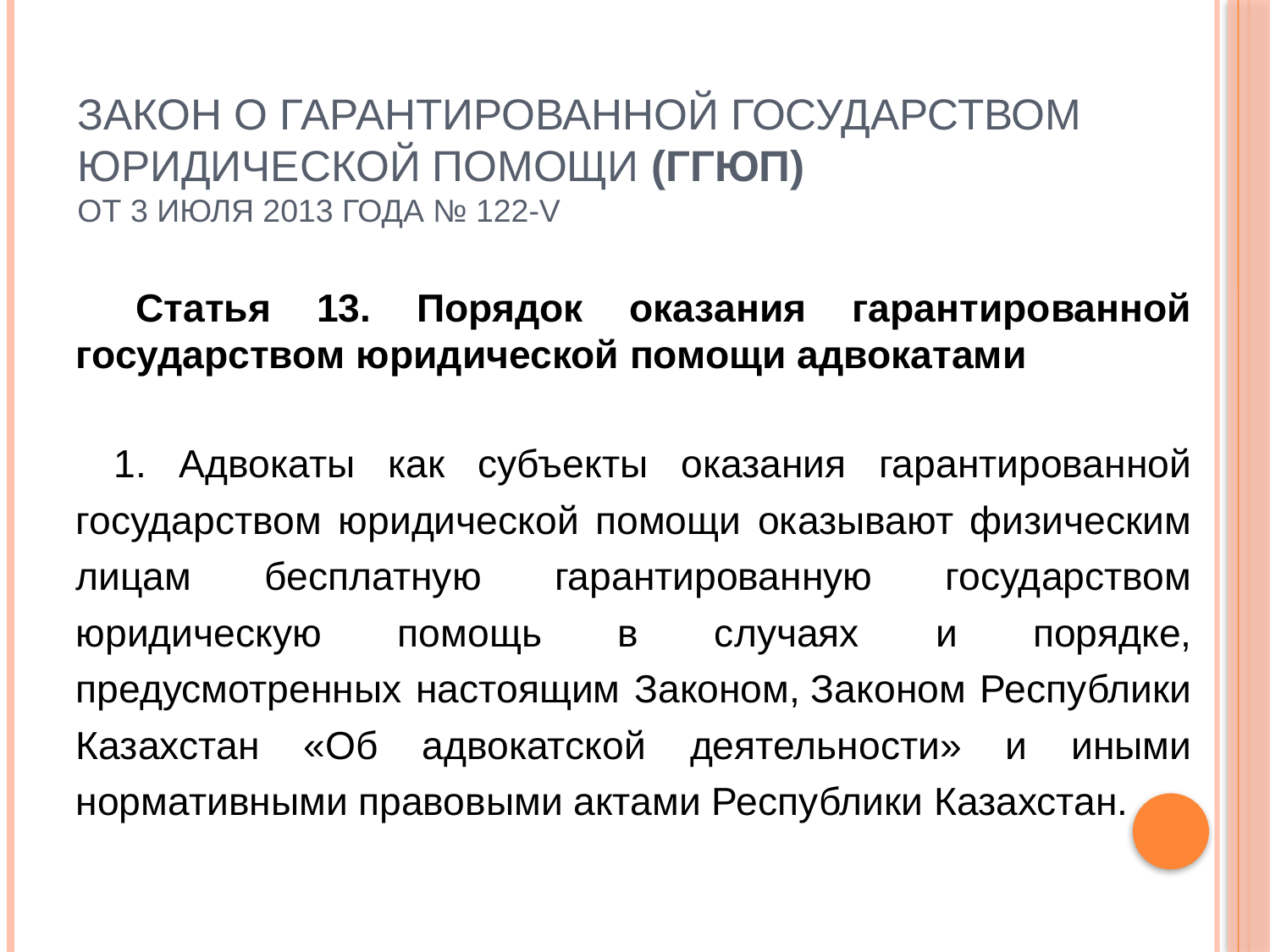

# Закон о гарантированной государством юридической помощи (ГГЮП) от 3 июля 2013 года № 122-V
      Статья 13. Порядок оказания гарантированной государством юридической помощи адвокатами

	1. Адвокаты как субъекты оказания гарантированной государством юридической помощи оказывают физическим лицам бесплатную гарантированную государством юридическую помощь в случаях и порядке, предусмотренных настоящим Законом, Законом Республики Казахстан «Об адвокатской деятельности» и иными нормативными правовыми актами Республики Казахстан.